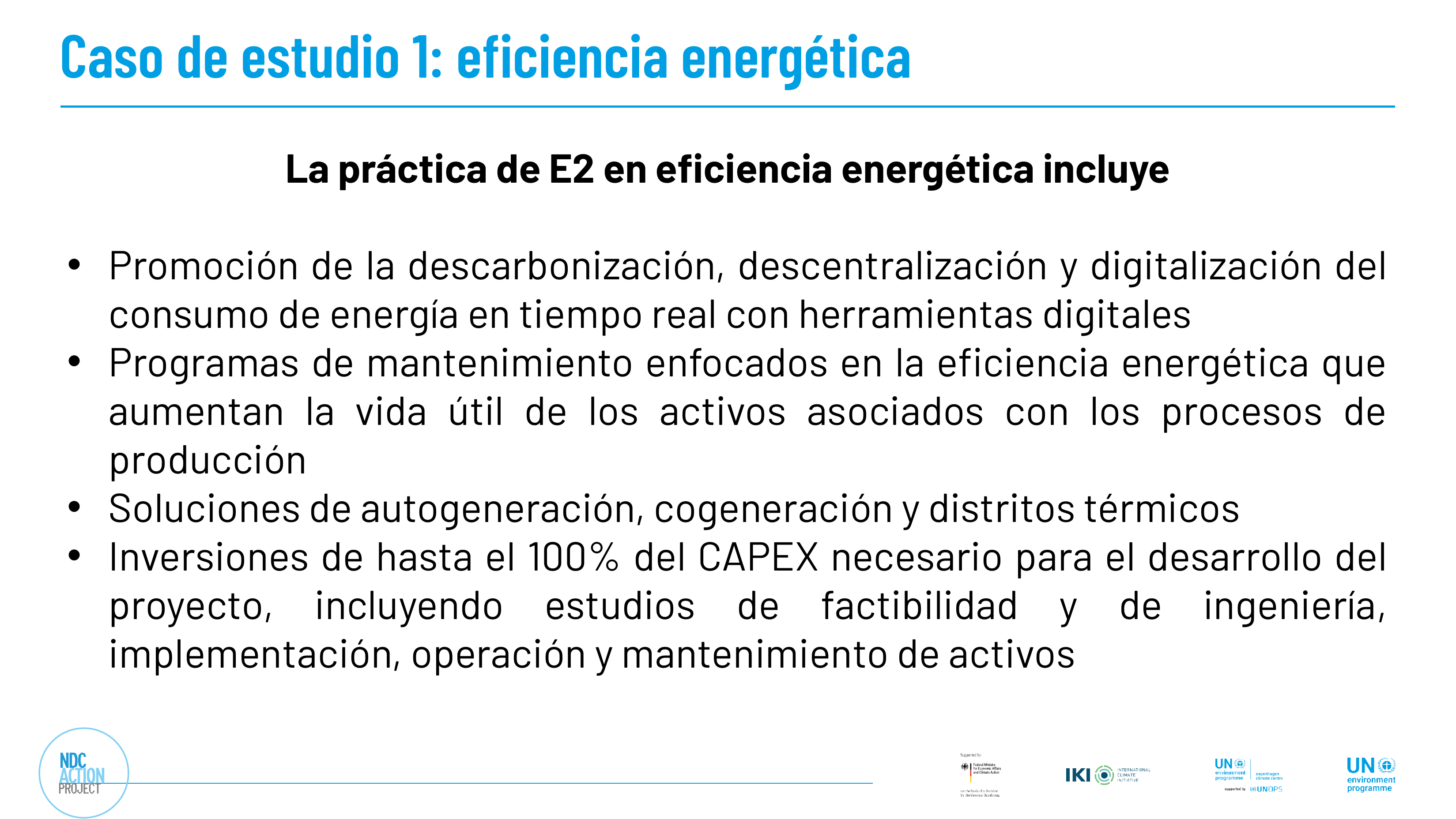

# Caso de estudio 1: eficiencia energética

La práctica de E2 en eficiencia energética incluye

Promoción de la descarbonización, descentralización y digitalización del consumo de energía en tiempo real con herramientas digitales
Programas de mantenimiento enfocados en la eficiencia energética que aumentan la vida útil de los activos asociados con los procesos de producción
Soluciones de autogeneración, cogeneración y distritos térmicos
Inversiones de hasta el 100% del CAPEX necesario para el desarrollo del proyecto, incluyendo estudios de factibilidad y de ingeniería, implementación, operación y mantenimiento de activos